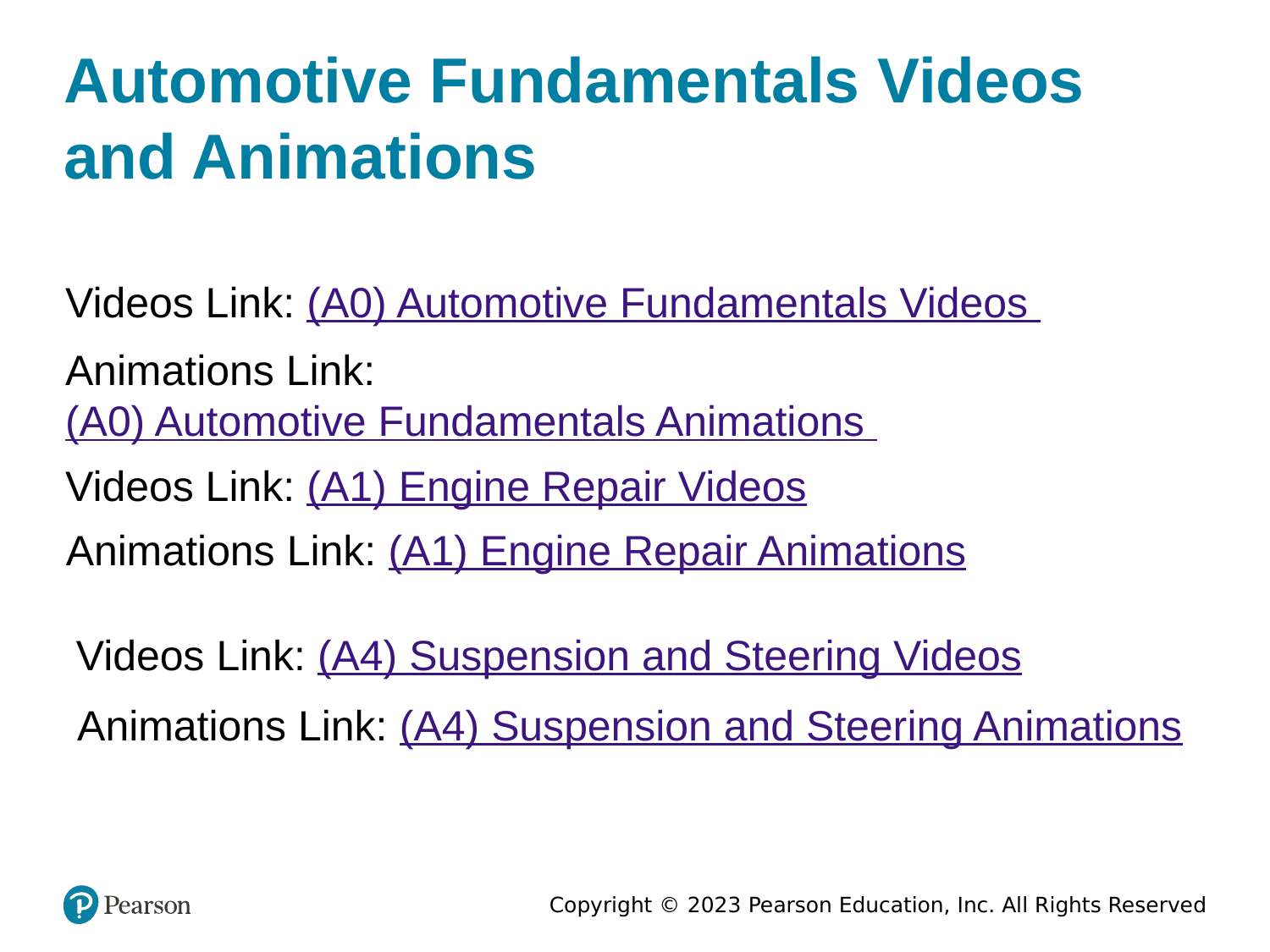

# Automotive Fundamentals Videos and Animations
Videos Link: (A0) Automotive Fundamentals Videos
Animations Link: (A0) Automotive Fundamentals Animations
Videos Link: (A1) Engine Repair Videos
Animations Link: (A1) Engine Repair Animations
Videos Link: (A4) Suspension and Steering Videos
Animations Link: (A4) Suspension and Steering Animations